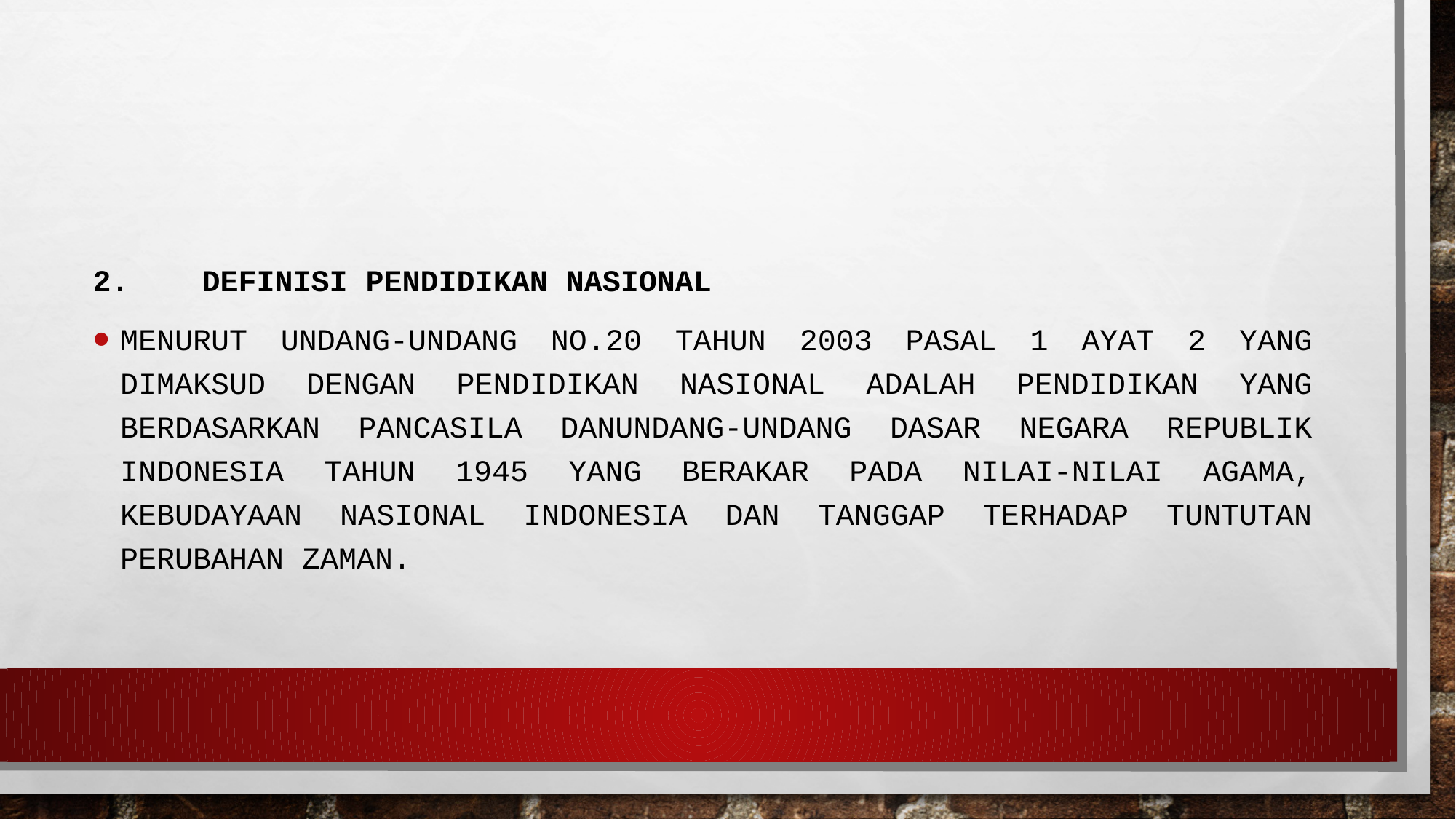

#
2.	Definisi Pendidikan Nasional
Menurut Undang-undang No.20 Tahun 2003 Pasal 1 ayat 2 yang dimaksud dengan Pendidikan Nasional adalah pendidikan yang berdasarkan Pancasila danUndang-Undang Dasar Negara Republik Indonesia Tahun 1945 yang berakar pada nilai-nilai agama, kebudayaan nasional Indonesia dan tanggap terhadap tuntutan perubahan zaman.